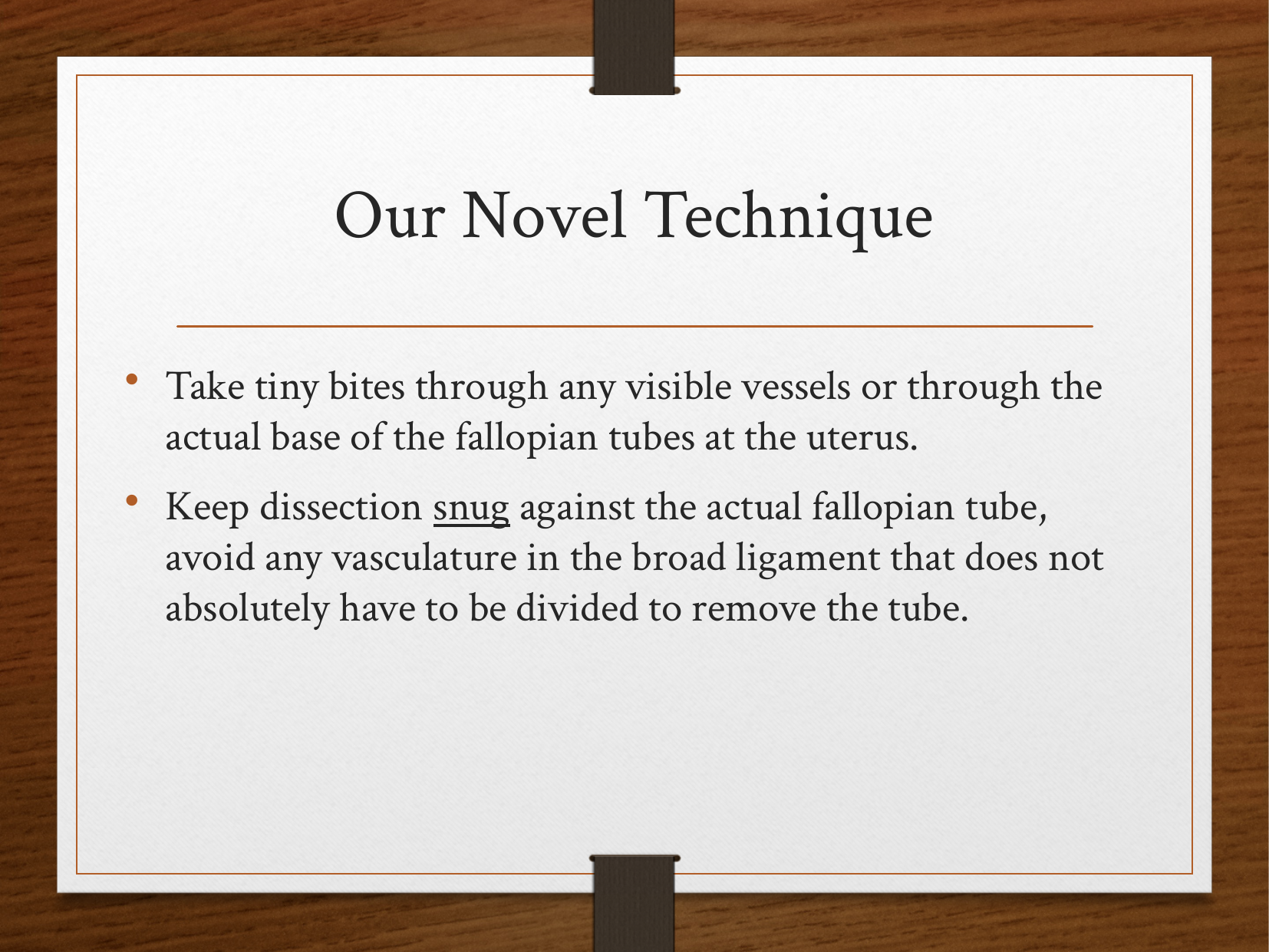

# Our Novel Technique
Take tiny bites through any visible vessels or through the actual base of the fallopian tubes at the uterus.
Keep dissection snug against the actual fallopian tube, avoid any vasculature in the broad ligament that does not absolutely have to be divided to remove the tube.